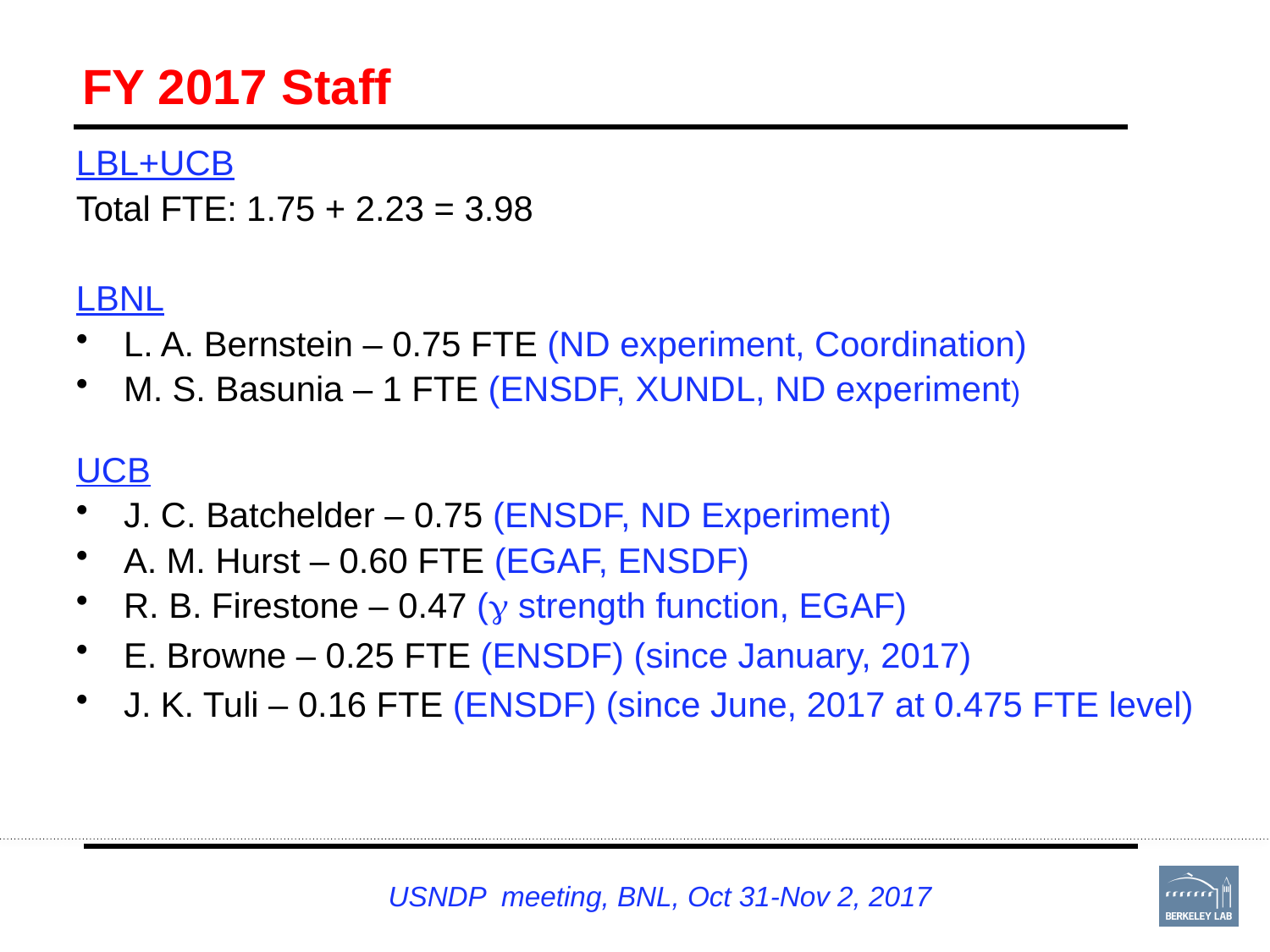

FY 2017 Staff
LBL+UCB
Total FTE: 1.75 + 2.23 = 3.98

LBNL
L. A. Bernstein – 0.75 FTE (ND experiment, Coordination)
M. S. Basunia – 1 FTE (ENSDF, XUNDL, ND experiment)

UCB
J. C. Batchelder – 0.75 (ENSDF, ND Experiment)
A. M. Hurst – 0.60 FTE (EGAF, ENSDF)
R. B. Firestone – 0.47 (γ strength function, EGAF)
E. Browne – 0.25 FTE (ENSDF) (since January, 2017)
J. K. Tuli – 0.16 FTE (ENSDF) (since June, 2017 at 0.475 FTE level)

USNDP  meeting, BNL, Oct 31-Nov 2, 2017